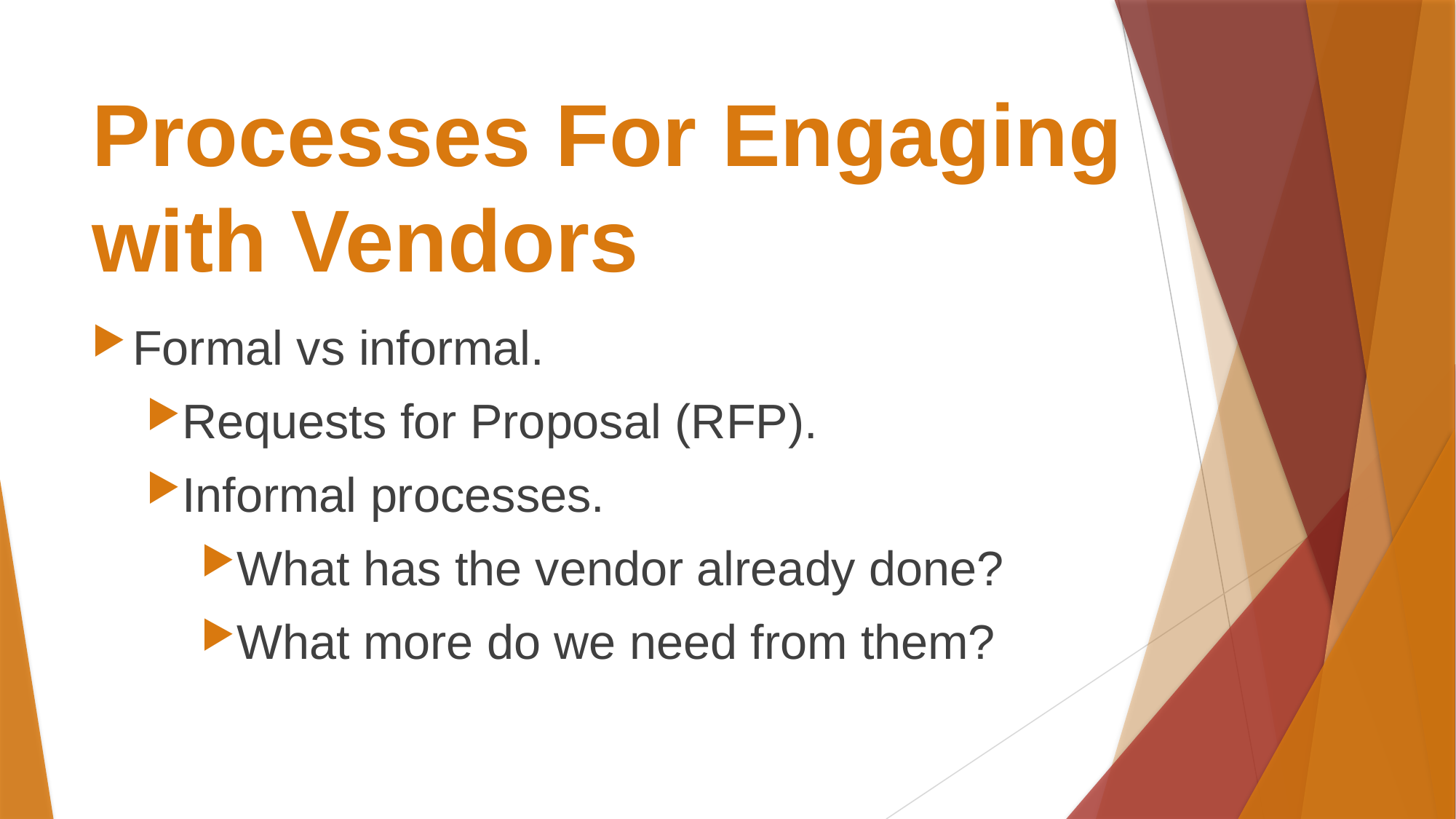

# Processes For Engaging with Vendors
Formal vs informal.
Requests for Proposal (RFP).
Informal processes.
What has the vendor already done?
What more do we need from them?